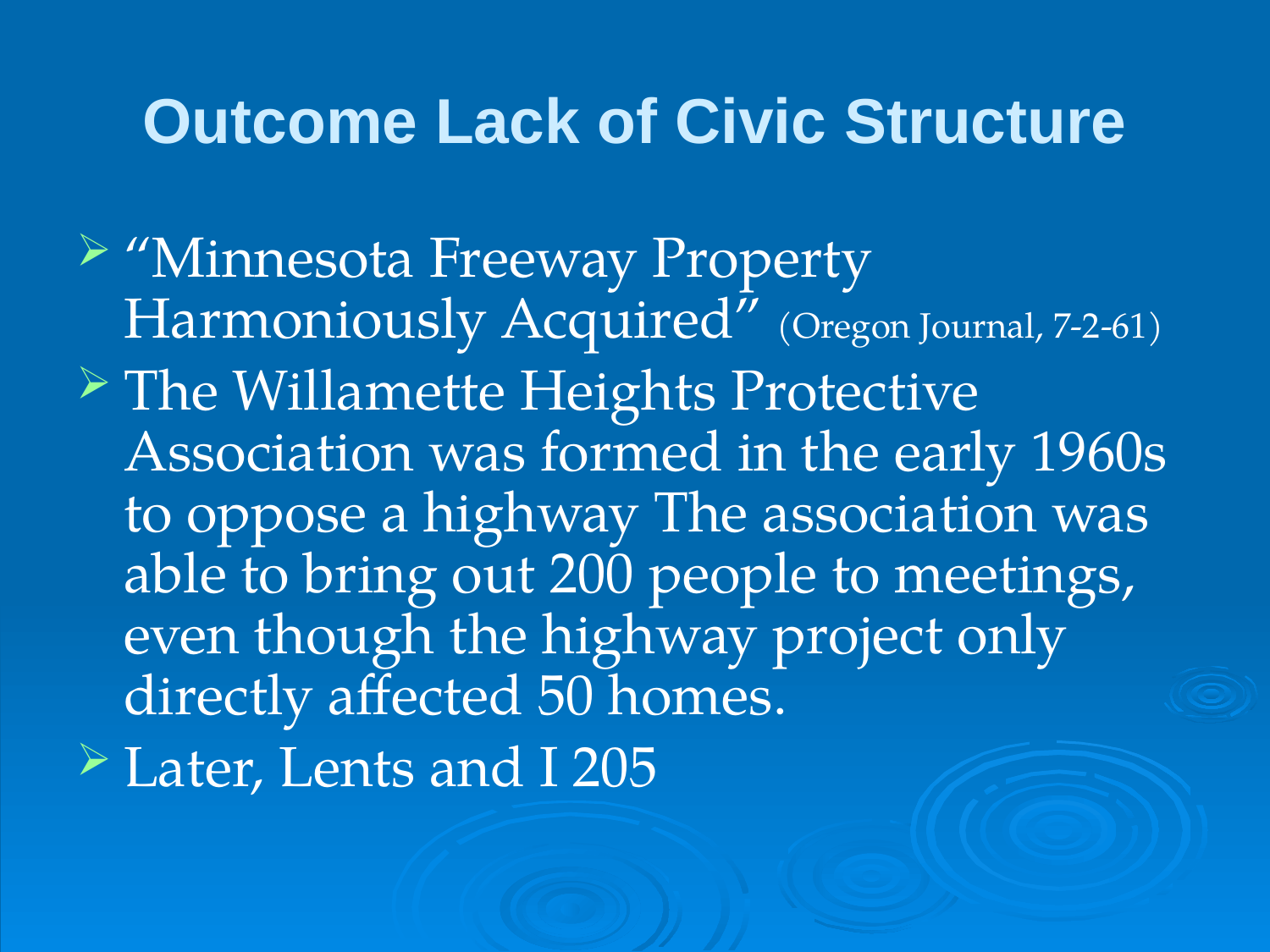

# Outcome Lack of Civic Structure
“Minnesota Freeway Property Harmoniously Acquired” (Oregon Journal, 7-2-61)
The Willamette Heights Protective Association was formed in the early 1960s to oppose a highway The association was able to bring out 200 people to meetings, even though the highway project only directly affected 50 homes.
Later, Lents and I 205